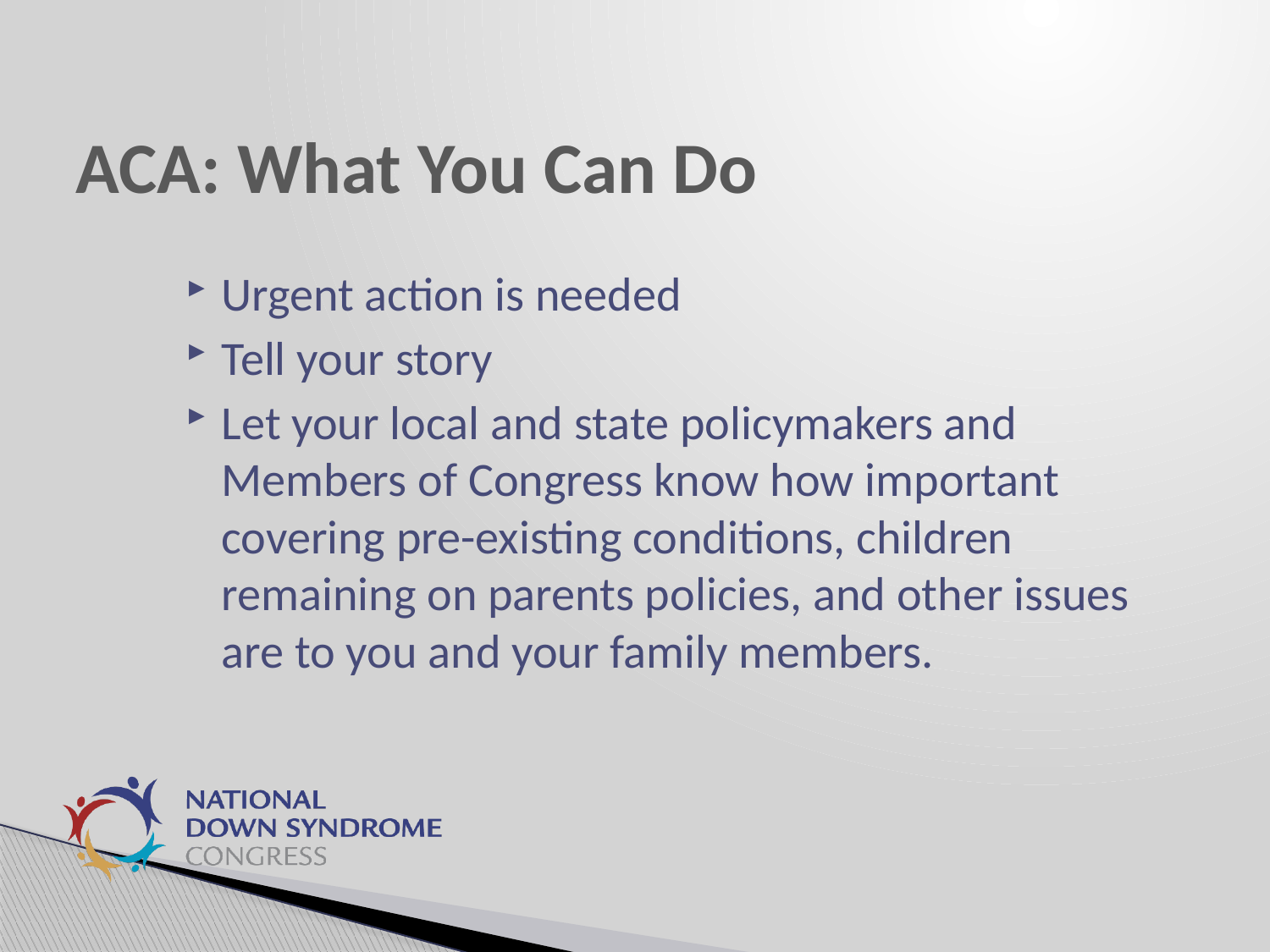

# ACA: What You Can Do
Urgent action is needed
Tell your story
Let your local and state policymakers and Members of Congress know how important covering pre-existing conditions, children remaining on parents policies, and other issues are to you and your family members.